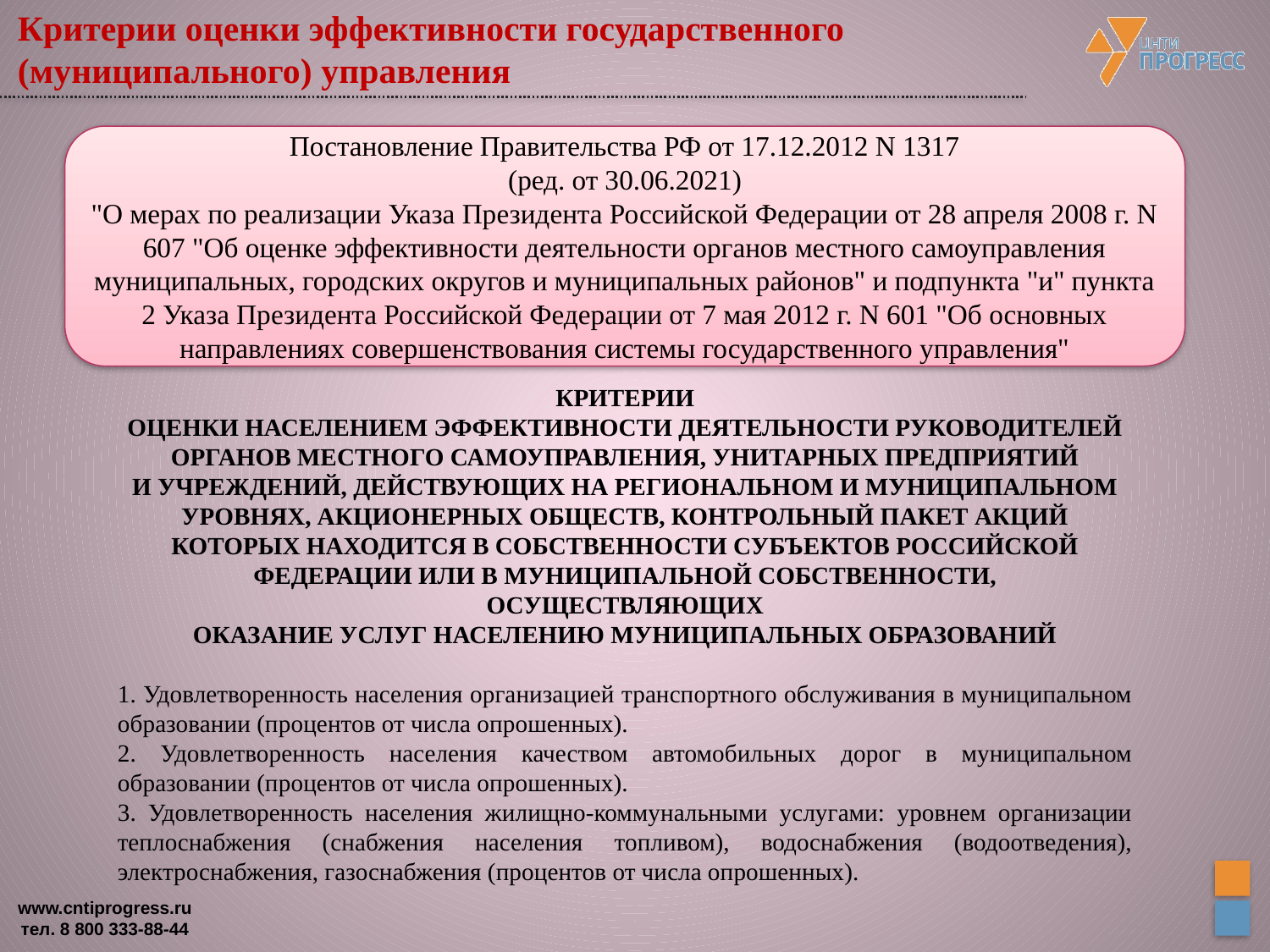

# Критерии оценки эффективности государственного (муниципального) управления
Постановление Правительства РФ от 17.12.2012 N 1317
(ред. от 30.06.2021)
"О мерах по реализации Указа Президента Российской Федерации от 28 апреля 2008 г. N 607 "Об оценке эффективности деятельности органов местного самоуправления муниципальных, городских округов и муниципальных районов" и подпункта "и" пункта 2 Указа Президента Российской Федерации от 7 мая 2012 г. N 601 "Об основных направлениях совершенствования системы государственного управления"
КРИТЕРИИ
ОЦЕНКИ НАСЕЛЕНИЕМ ЭФФЕКТИВНОСТИ ДЕЯТЕЛЬНОСТИ РУКОВОДИТЕЛЕЙ
ОРГАНОВ МЕСТНОГО САМОУПРАВЛЕНИЯ, УНИТАРНЫХ ПРЕДПРИЯТИЙ
И УЧРЕЖДЕНИЙ, ДЕЙСТВУЮЩИХ НА РЕГИОНАЛЬНОМ И МУНИЦИПАЛЬНОМ
УРОВНЯХ, АКЦИОНЕРНЫХ ОБЩЕСТВ, КОНТРОЛЬНЫЙ ПАКЕТ АКЦИЙ
КОТОРЫХ НАХОДИТСЯ В СОБСТВЕННОСТИ СУБЪЕКТОВ РОССИЙСКОЙ
ФЕДЕРАЦИИ ИЛИ В МУНИЦИПАЛЬНОЙ СОБСТВЕННОСТИ, ОСУЩЕСТВЛЯЮЩИХ
ОКАЗАНИЕ УСЛУГ НАСЕЛЕНИЮ МУНИЦИПАЛЬНЫХ ОБРАЗОВАНИЙ

1. Удовлетворенность населения организацией транспортного обслуживания в муниципальном образовании (процентов от числа опрошенных).
2. Удовлетворенность населения качеством автомобильных дорог в муниципальном образовании (процентов от числа опрошенных).
3. Удовлетворенность населения жилищно-коммунальными услугами: уровнем организации теплоснабжения (снабжения населения топливом), водоснабжения (водоотведения), электроснабжения, газоснабжения (процентов от числа опрошенных).